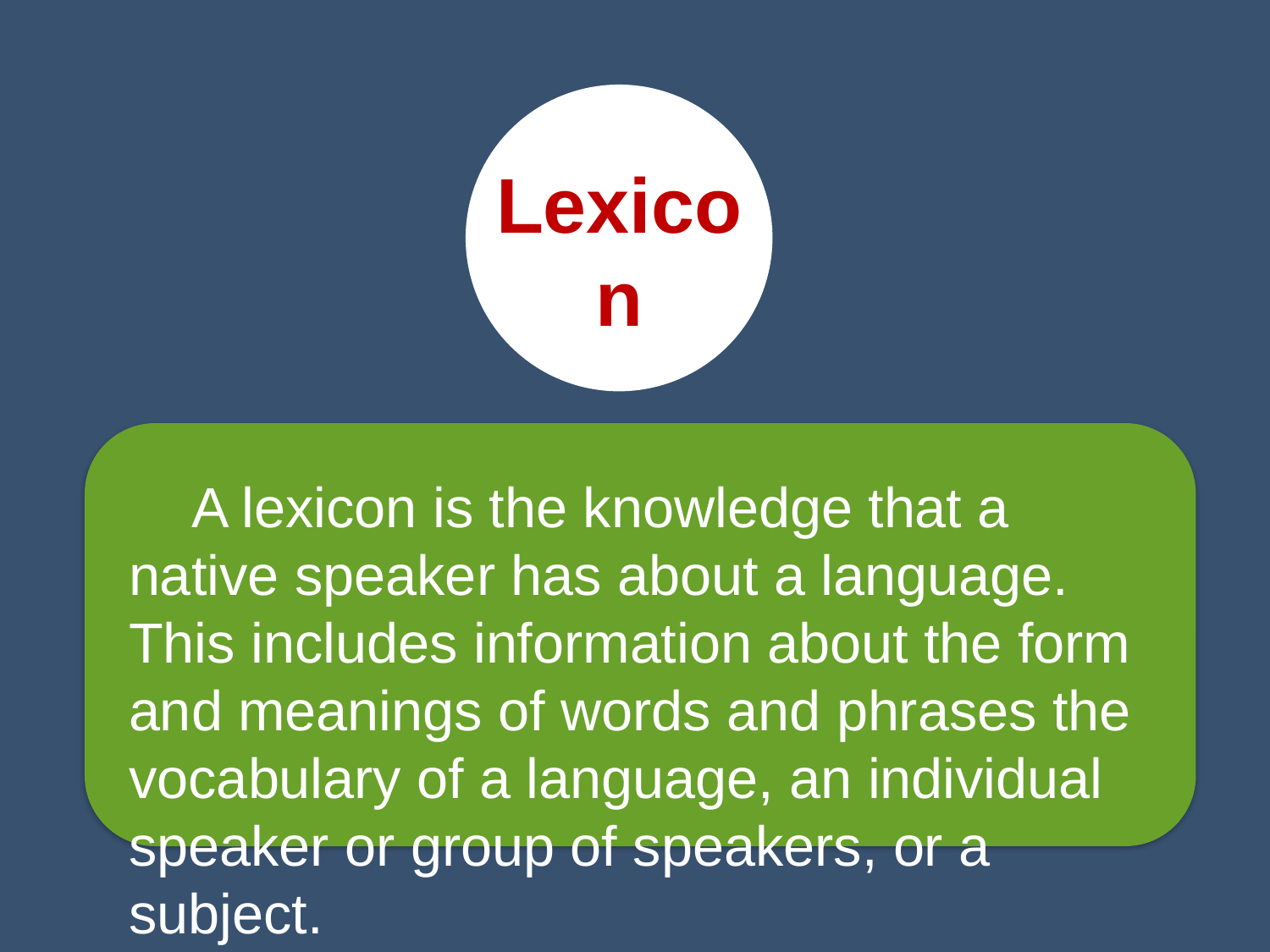

# Lexicon

    A lexicon is the knowledge that a native speaker has about a language. This includes information about the form and meanings of words and phrases the vocabulary of a language, an individual speaker or group of speakers, or a subject.